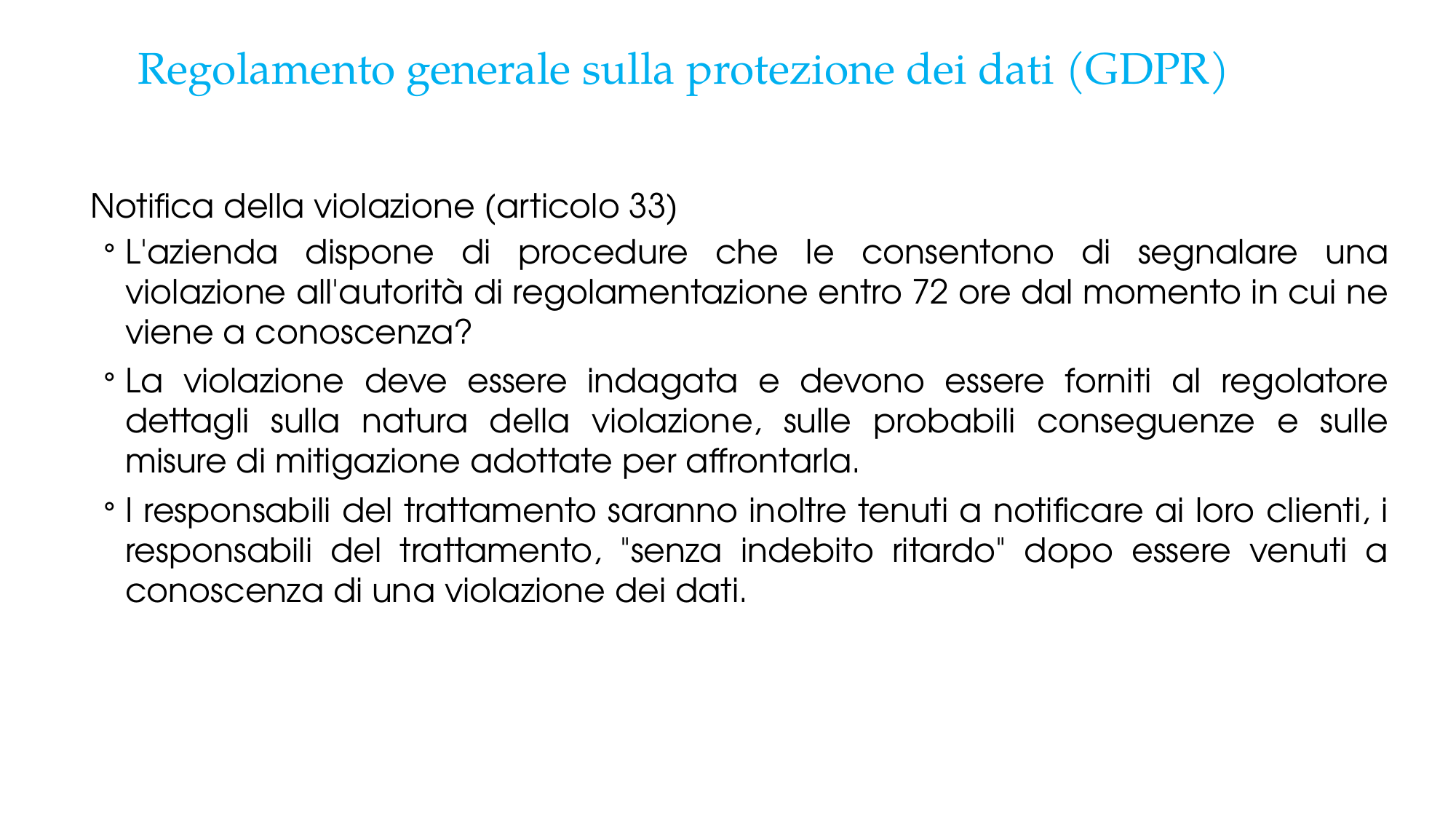

# Regolamento generale sulla protezione dei dati (GDPR)
Notifica della violazione (articolo 33)
L'azienda dispone di procedure che le consentono di segnalare una violazione all'autorità di regolamentazione entro 72 ore dal momento in cui ne viene a conoscenza?
La violazione deve essere indagata e devono essere forniti al regolatore dettagli sulla natura della violazione, sulle probabili conseguenze e sulle misure di mitigazione adottate per affrontarla.
I responsabili del trattamento saranno inoltre tenuti a notificare ai loro clienti, i responsabili del trattamento, "senza indebito ritardo" dopo essere venuti a conoscenza di una violazione dei dati.